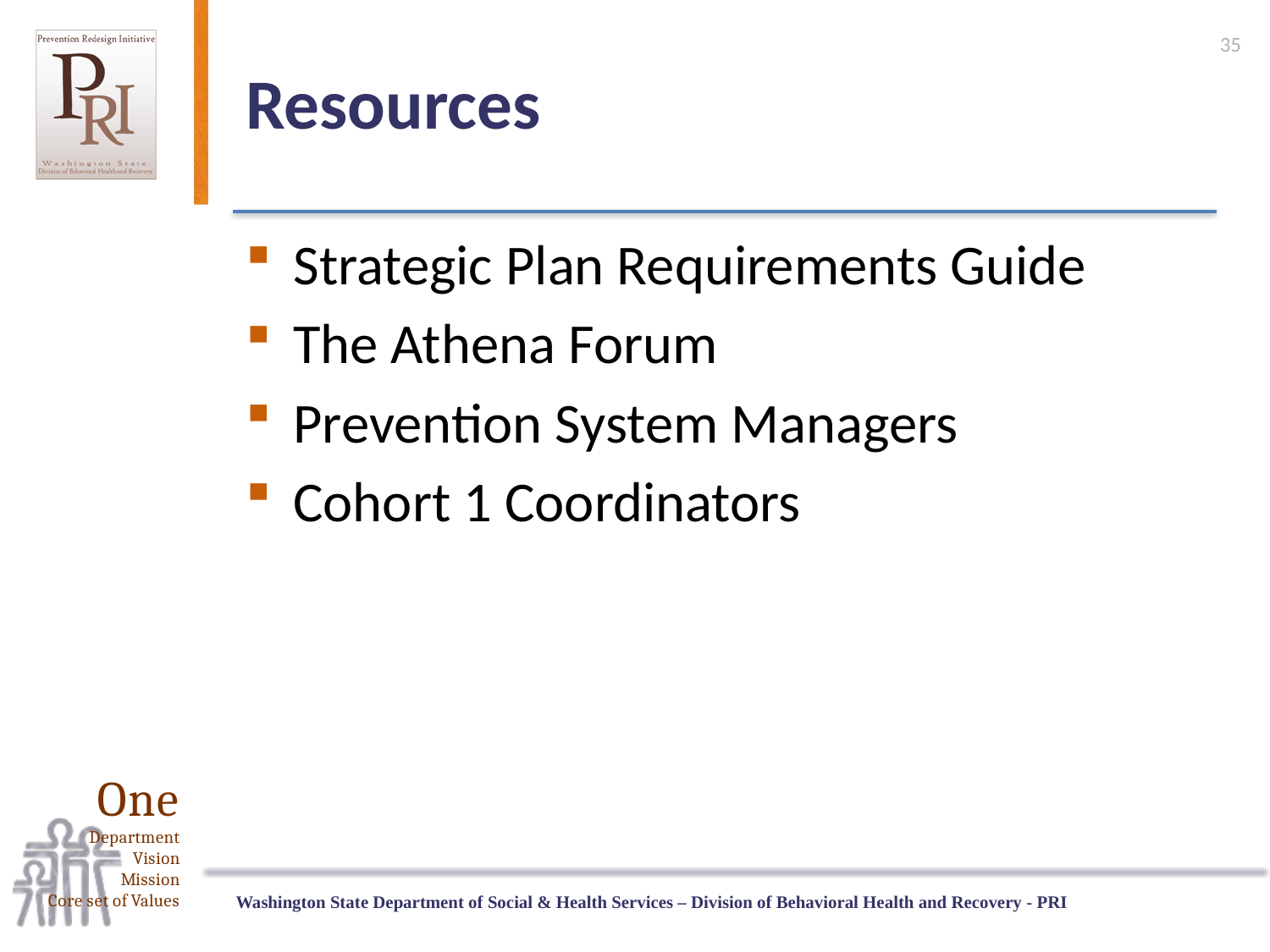

35
# Resources
Strategic Plan Requirements Guide
The Athena Forum
Prevention System Managers
Cohort 1 Coordinators